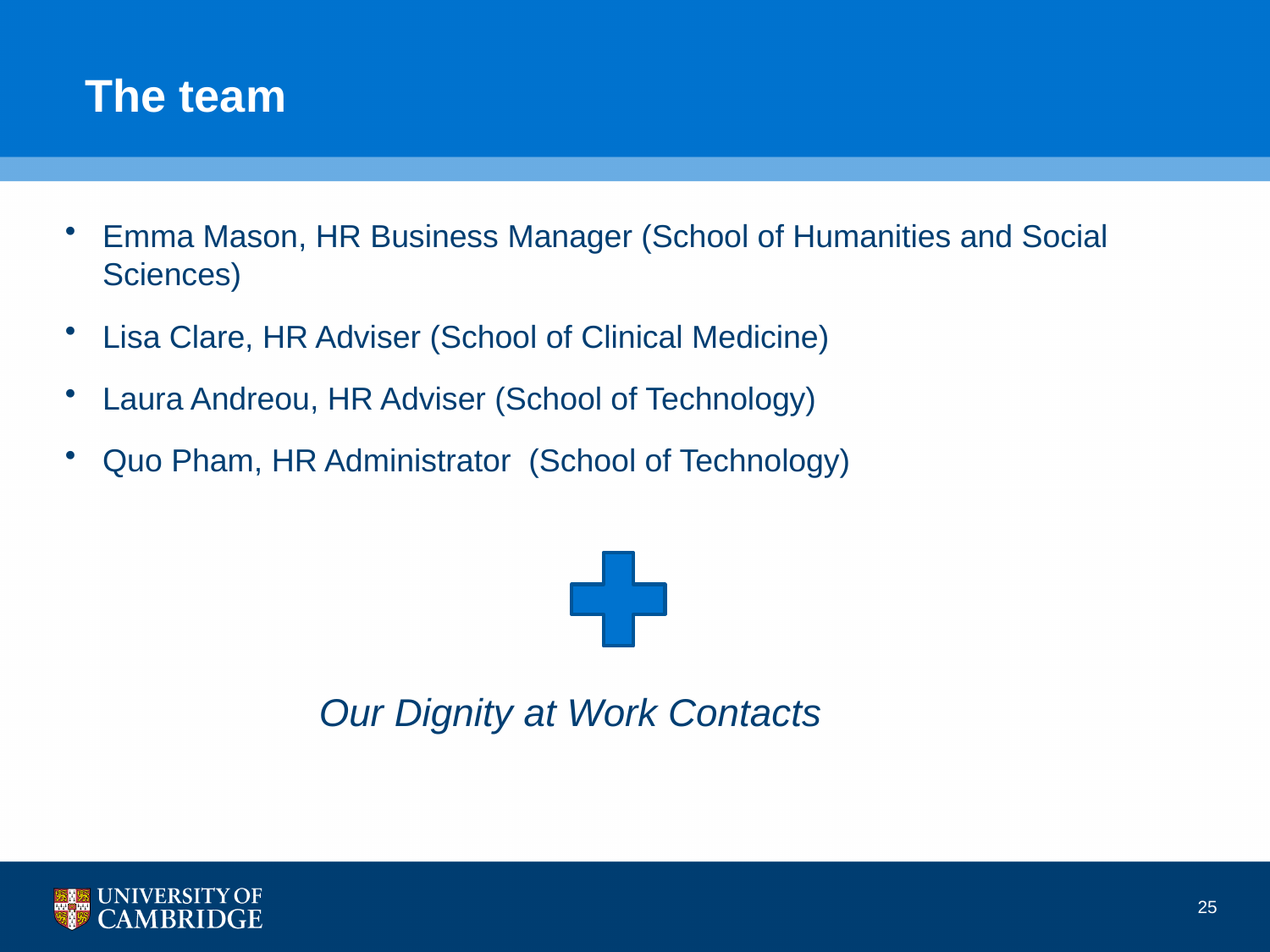

# The team
Emma Mason, HR Business Manager (School of Humanities and Social Sciences)
Lisa Clare, HR Adviser (School of Clinical Medicine)
Laura Andreou, HR Adviser (School of Technology)
Quo Pham, HR Administrator  (School of Technology)

		Our Dignity at Work Contacts

25